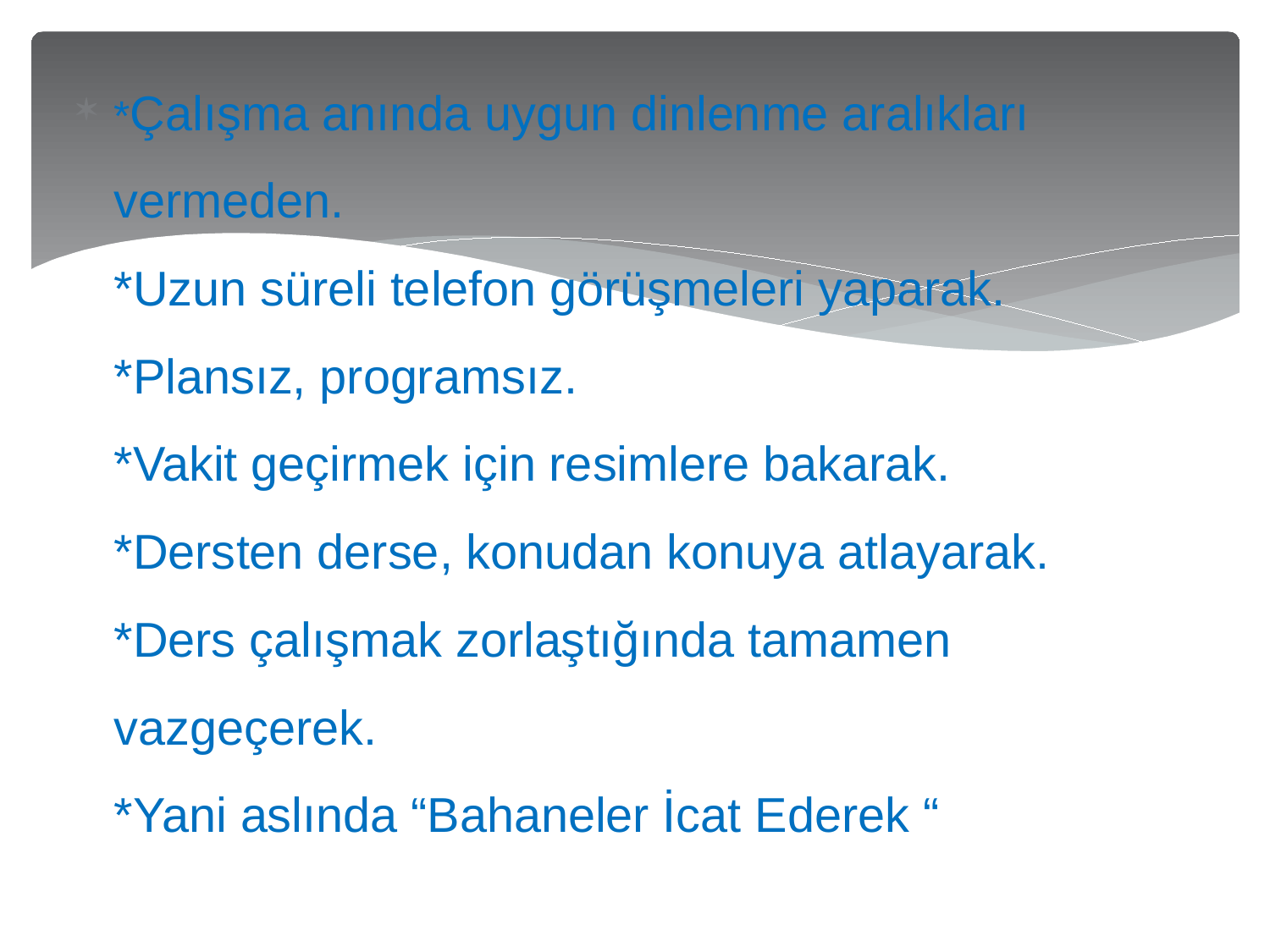

*Çalışma anında uygun dinlenme aralıkları vermeden.
*Uzun süreli telefon görüşmeleri yaparak.
*Plansız, programsız.
*Vakit geçirmek için resimlere bakarak.
*Dersten derse, konudan konuya atlayarak.
*Ders çalışmak zorlaştığında tamamen vazgeçerek.
*Yani aslında “Bahaneler İcat Ederek “

#